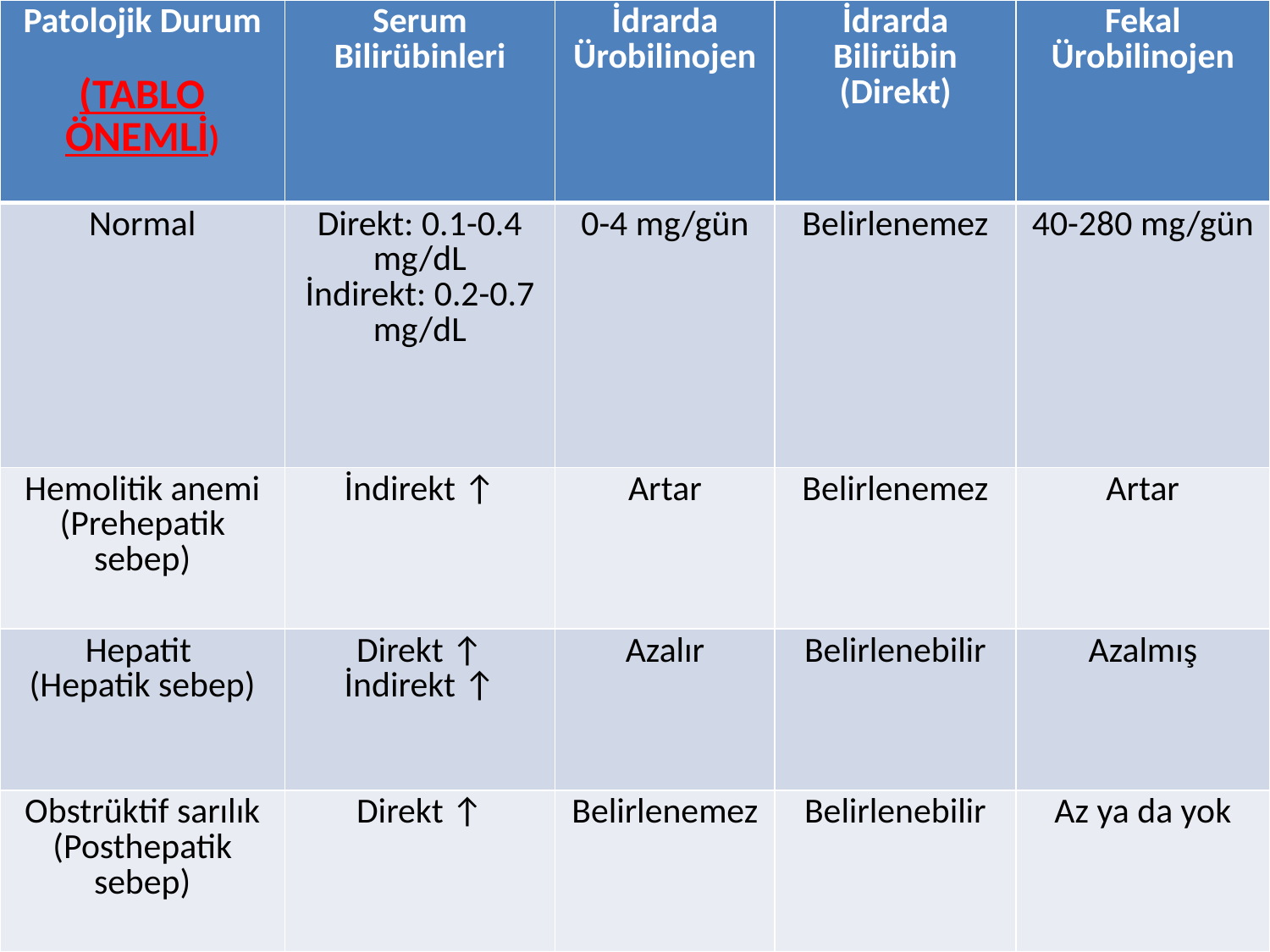

| Patolojik Durum (TABLO ÖNEMLİ) | Serum Bilirübinleri | İdrarda Ürobilinojen | İdrarda Bilirübin (Direkt) | Fekal Ürobilinojen |
| --- | --- | --- | --- | --- |
| Normal | Direkt: 0.1-0.4 mg/dL İndirekt: 0.2-0.7 mg/dL | 0-4 mg/gün | Belirlenemez | 40-280 mg/gün |
| Hemolitik anemi (Prehepatik sebep) | İndirekt ↑ | Artar | Belirlenemez | Artar |
| Hepatit (Hepatik sebep) | Direkt ↑ İndirekt ↑ | Azalır | Belirlenebilir | Azalmış |
| Obstrüktif sarılık (Posthepatik sebep) | Direkt ↑ | Belirlenemez | Belirlenebilir | Az ya da yok |